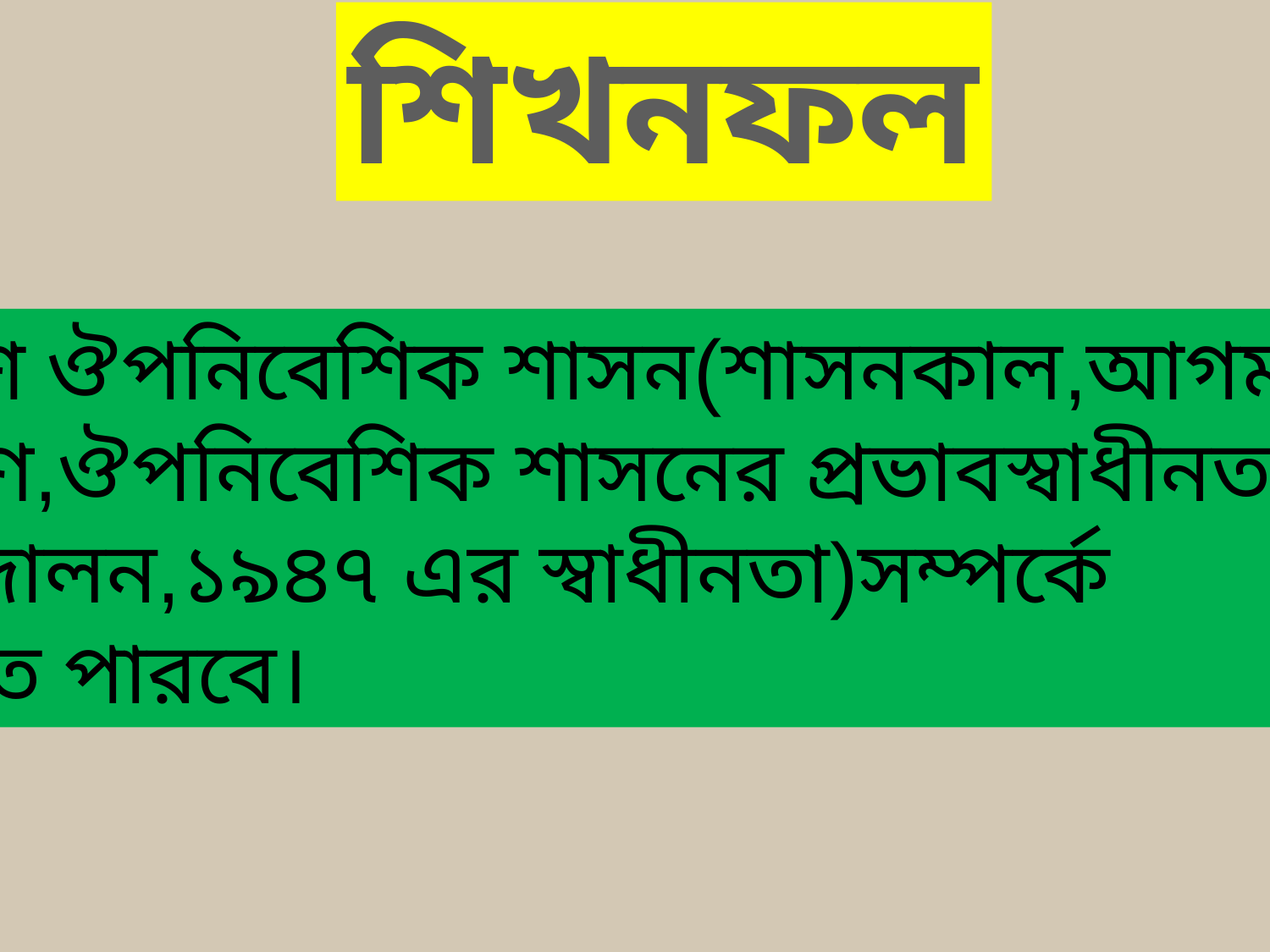

শিখনফল
ব্রিটিশ ঔপনিবেশিক শাসন(শাসনকাল,আগমনের
 কারণ,ঔপনিবেশিক শাসনের প্রভাবস্বাধীনতা
আন্দোলন,১৯৪৭ এর স্বাধীনতা)সম্পর্কে
 বলতে পারবে।